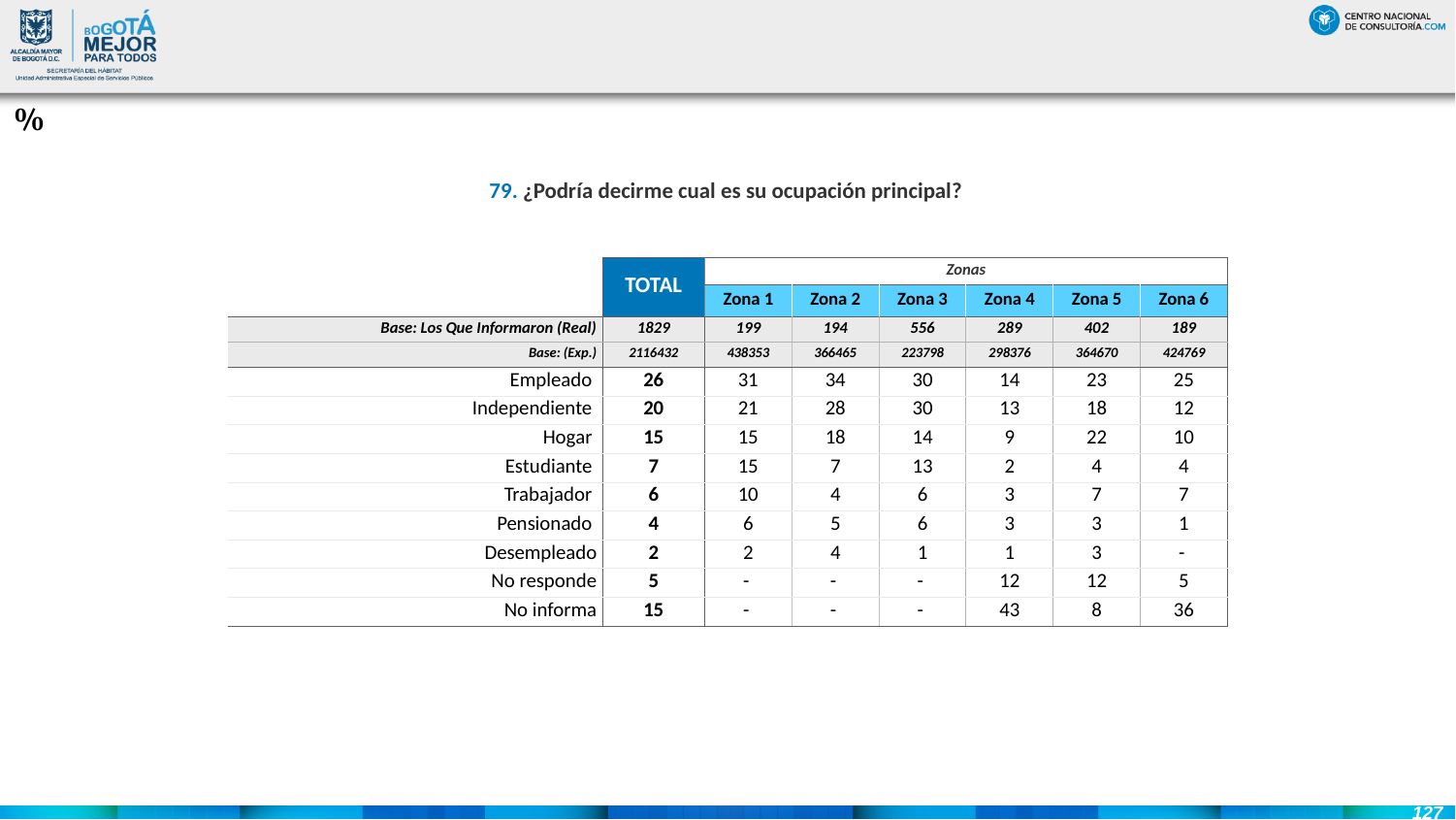

#
%
 79. ¿Podría decirme cual es su ocupación principal?
|  | TOTAL | Zonas |  |  |  |  |  |
| --- | --- | --- | --- | --- | --- | --- | --- |
|  |  | Zona 1 | Zona 2 | Zona 3 | Zona 4 | Zona 5 | Zona 6 |
| Base: Los Que Informaron (Real) | 1829 | 199 | 194 | 556 | 289 | 402 | 189 |
| Base: (Exp.) | 2116432 | 438353 | 366465 | 223798 | 298376 | 364670 | 424769 |
| Empleado | 26 | 31 | 34 | 30 | 14 | 23 | 25 |
| Independiente | 20 | 21 | 28 | 30 | 13 | 18 | 12 |
| Hogar | 15 | 15 | 18 | 14 | 9 | 22 | 10 |
| Estudiante | 7 | 15 | 7 | 13 | 2 | 4 | 4 |
| Trabajador | 6 | 10 | 4 | 6 | 3 | 7 | 7 |
| Pensionado | 4 | 6 | 5 | 6 | 3 | 3 | 1 |
| Desempleado | 2 | 2 | 4 | 1 | 1 | 3 | - |
| No responde | 5 | - | - | - | 12 | 12 | 5 |
| No informa | 15 | - | - | - | 43 | 8 | 36 |
127